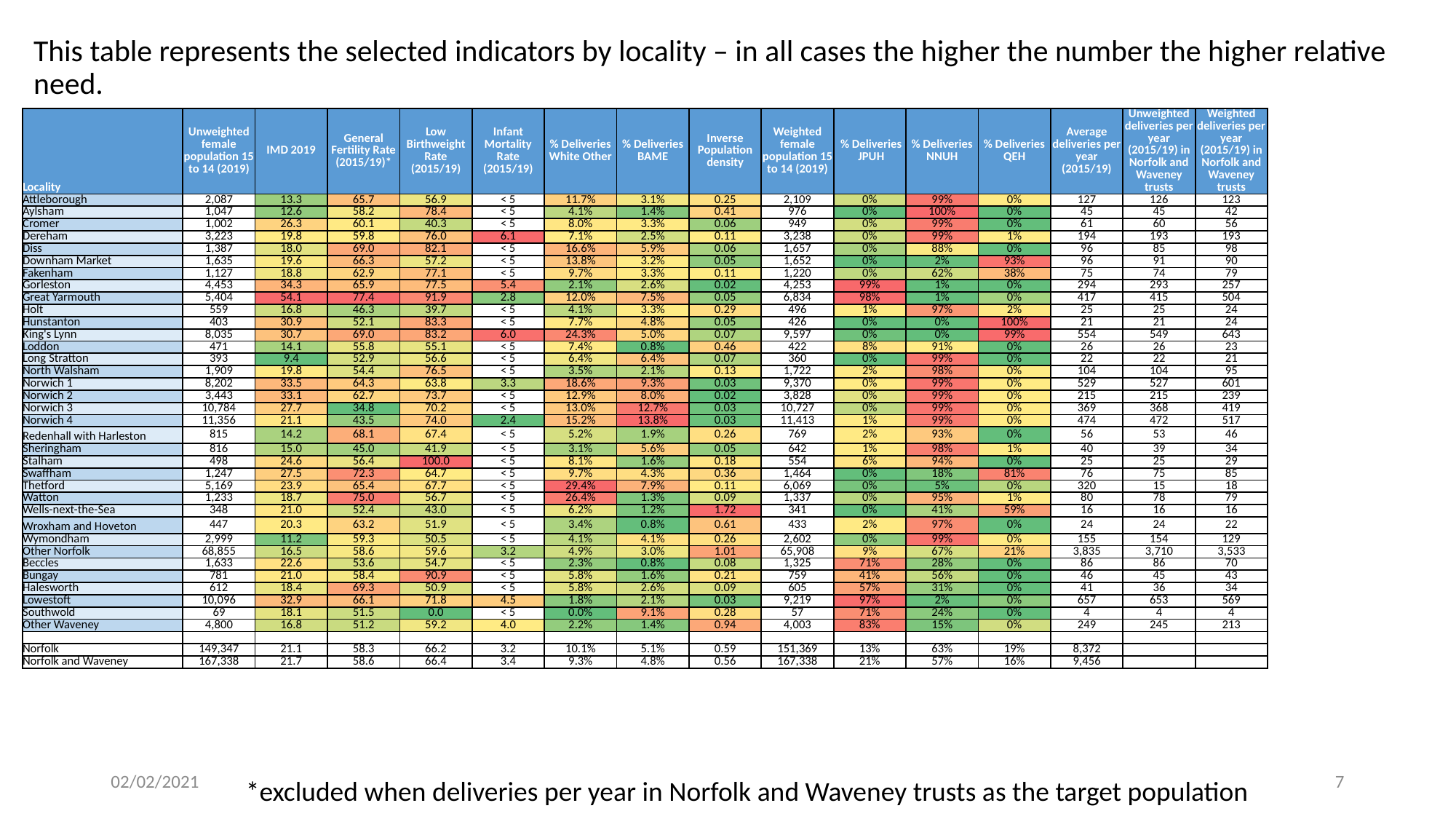

# This table represents the selected indicators by locality – in all cases the higher the number the higher relative need.
| Locality | Unweighted female population 15 to 14 (2019) | IMD 2019 | General Fertility Rate (2015/19)\* | Low Birthweight Rate (2015/19) | Infant Mortality Rate (2015/19) | % Deliveries White Other | % Deliveries BAME | Inverse Population density | Weighted female population 15 to 14 (2019) | % Deliveries JPUH | % Deliveries NNUH | % Deliveries QEH | Average deliveries per year (2015/19) | Unweighted deliveries per year (2015/19) in Norfolk and Waveney trusts | Weighted deliveries per year (2015/19) in Norfolk and Waveney trusts |
| --- | --- | --- | --- | --- | --- | --- | --- | --- | --- | --- | --- | --- | --- | --- | --- |
| Attleborough | 2,087 | 13.3 | 65.7 | 56.9 | < 5 | 11.7% | 3.1% | 0.25 | 2,109 | 0% | 99% | 0% | 127 | 126 | 123 |
| Aylsham | 1,047 | 12.6 | 58.2 | 78.4 | < 5 | 4.1% | 1.4% | 0.41 | 976 | 0% | 100% | 0% | 45 | 45 | 42 |
| Cromer | 1,002 | 26.3 | 60.1 | 40.3 | < 5 | 8.0% | 3.3% | 0.06 | 949 | 0% | 99% | 0% | 61 | 60 | 56 |
| Dereham | 3,223 | 19.8 | 59.8 | 76.0 | 6.1 | 7.1% | 2.5% | 0.11 | 3,238 | 0% | 99% | 1% | 194 | 193 | 193 |
| Diss | 1,387 | 18.0 | 69.0 | 82.1 | < 5 | 16.6% | 5.9% | 0.06 | 1,657 | 0% | 88% | 0% | 96 | 85 | 98 |
| Downham Market | 1,635 | 19.6 | 66.3 | 57.2 | < 5 | 13.8% | 3.2% | 0.05 | 1,652 | 0% | 2% | 93% | 96 | 91 | 90 |
| Fakenham | 1,127 | 18.8 | 62.9 | 77.1 | < 5 | 9.7% | 3.3% | 0.11 | 1,220 | 0% | 62% | 38% | 75 | 74 | 79 |
| Gorleston | 4,453 | 34.3 | 65.9 | 77.5 | 5.4 | 2.1% | 2.6% | 0.02 | 4,253 | 99% | 1% | 0% | 294 | 293 | 257 |
| Great Yarmouth | 5,404 | 54.1 | 77.4 | 91.9 | 2.8 | 12.0% | 7.5% | 0.05 | 6,834 | 98% | 1% | 0% | 417 | 415 | 504 |
| Holt | 559 | 16.8 | 46.3 | 39.7 | < 5 | 4.1% | 3.3% | 0.29 | 496 | 1% | 97% | 2% | 25 | 25 | 24 |
| Hunstanton | 403 | 30.9 | 52.1 | 83.3 | < 5 | 7.7% | 4.8% | 0.05 | 426 | 0% | 0% | 100% | 21 | 21 | 24 |
| King's Lynn | 8,035 | 30.7 | 69.0 | 83.2 | 6.0 | 24.3% | 5.0% | 0.07 | 9,597 | 0% | 0% | 99% | 554 | 549 | 643 |
| Loddon | 471 | 14.1 | 55.8 | 55.1 | < 5 | 7.4% | 0.8% | 0.46 | 422 | 8% | 91% | 0% | 26 | 26 | 23 |
| Long Stratton | 393 | 9.4 | 52.9 | 56.6 | < 5 | 6.4% | 6.4% | 0.07 | 360 | 0% | 99% | 0% | 22 | 22 | 21 |
| North Walsham | 1,909 | 19.8 | 54.4 | 76.5 | < 5 | 3.5% | 2.1% | 0.13 | 1,722 | 2% | 98% | 0% | 104 | 104 | 95 |
| Norwich 1 | 8,202 | 33.5 | 64.3 | 63.8 | 3.3 | 18.6% | 9.3% | 0.03 | 9,370 | 0% | 99% | 0% | 529 | 527 | 601 |
| Norwich 2 | 3,443 | 33.1 | 62.7 | 73.7 | < 5 | 12.9% | 8.0% | 0.02 | 3,828 | 0% | 99% | 0% | 215 | 215 | 239 |
| Norwich 3 | 10,784 | 27.7 | 34.8 | 70.2 | < 5 | 13.0% | 12.7% | 0.03 | 10,727 | 0% | 99% | 0% | 369 | 368 | 419 |
| Norwich 4 | 11,356 | 21.1 | 43.5 | 74.0 | 2.4 | 15.2% | 13.8% | 0.03 | 11,413 | 1% | 99% | 0% | 474 | 472 | 517 |
| Redenhall with Harleston | 815 | 14.2 | 68.1 | 67.4 | < 5 | 5.2% | 1.9% | 0.26 | 769 | 2% | 93% | 0% | 56 | 53 | 46 |
| Sheringham | 816 | 15.0 | 45.0 | 41.9 | < 5 | 3.1% | 5.6% | 0.05 | 642 | 1% | 98% | 1% | 40 | 39 | 34 |
| Stalham | 498 | 24.6 | 56.4 | 100.0 | < 5 | 8.1% | 1.6% | 0.18 | 554 | 6% | 94% | 0% | 25 | 25 | 29 |
| Swaffham | 1,247 | 27.5 | 72.3 | 64.7 | < 5 | 9.7% | 4.3% | 0.36 | 1,464 | 0% | 18% | 81% | 76 | 75 | 85 |
| Thetford | 5,169 | 23.9 | 65.4 | 67.7 | < 5 | 29.4% | 7.9% | 0.11 | 6,069 | 0% | 5% | 0% | 320 | 15 | 18 |
| Watton | 1,233 | 18.7 | 75.0 | 56.7 | < 5 | 26.4% | 1.3% | 0.09 | 1,337 | 0% | 95% | 1% | 80 | 78 | 79 |
| Wells-next-the-Sea | 348 | 21.0 | 52.4 | 43.0 | < 5 | 6.2% | 1.2% | 1.72 | 341 | 0% | 41% | 59% | 16 | 16 | 16 |
| Wroxham and Hoveton | 447 | 20.3 | 63.2 | 51.9 | < 5 | 3.4% | 0.8% | 0.61 | 433 | 2% | 97% | 0% | 24 | 24 | 22 |
| Wymondham | 2,999 | 11.2 | 59.3 | 50.5 | < 5 | 4.1% | 4.1% | 0.26 | 2,602 | 0% | 99% | 0% | 155 | 154 | 129 |
| Other Norfolk | 68,855 | 16.5 | 58.6 | 59.6 | 3.2 | 4.9% | 3.0% | 1.01 | 65,908 | 9% | 67% | 21% | 3,835 | 3,710 | 3,533 |
| Beccles | 1,633 | 22.6 | 53.6 | 54.7 | < 5 | 2.3% | 0.8% | 0.08 | 1,325 | 71% | 28% | 0% | 86 | 86 | 70 |
| Bungay | 781 | 21.0 | 58.4 | 90.9 | < 5 | 5.8% | 1.6% | 0.21 | 759 | 41% | 56% | 0% | 46 | 45 | 43 |
| Halesworth | 612 | 18.4 | 69.3 | 50.9 | < 5 | 5.8% | 2.6% | 0.09 | 605 | 57% | 31% | 0% | 41 | 36 | 34 |
| Lowestoft | 10,096 | 32.9 | 66.1 | 71.8 | 4.5 | 1.8% | 2.1% | 0.03 | 9,219 | 97% | 2% | 0% | 657 | 653 | 569 |
| Southwold | 69 | 18.1 | 51.5 | 0.0 | < 5 | 0.0% | 9.1% | 0.28 | 57 | 71% | 24% | 0% | 4 | 4 | 4 |
| Other Waveney | 4,800 | 16.8 | 51.2 | 59.2 | 4.0 | 2.2% | 1.4% | 0.94 | 4,003 | 83% | 15% | 0% | 249 | 245 | 213 |
|  |  |  |  |  |  |  |  |  |  |  |  |  |  |  |  |
| Norfolk | 149,347 | 21.1 | 58.3 | 66.2 | 3.2 | 10.1% | 5.1% | 0.59 | 151,369 | 13% | 63% | 19% | 8,372 |  |  |
| Norfolk and Waveney | 167,338 | 21.7 | 58.6 | 66.4 | 3.4 | 9.3% | 4.8% | 0.56 | 167,338 | 21% | 57% | 16% | 9,456 |  |  |
02/02/2021
7
*excluded when deliveries per year in Norfolk and Waveney trusts as the target population